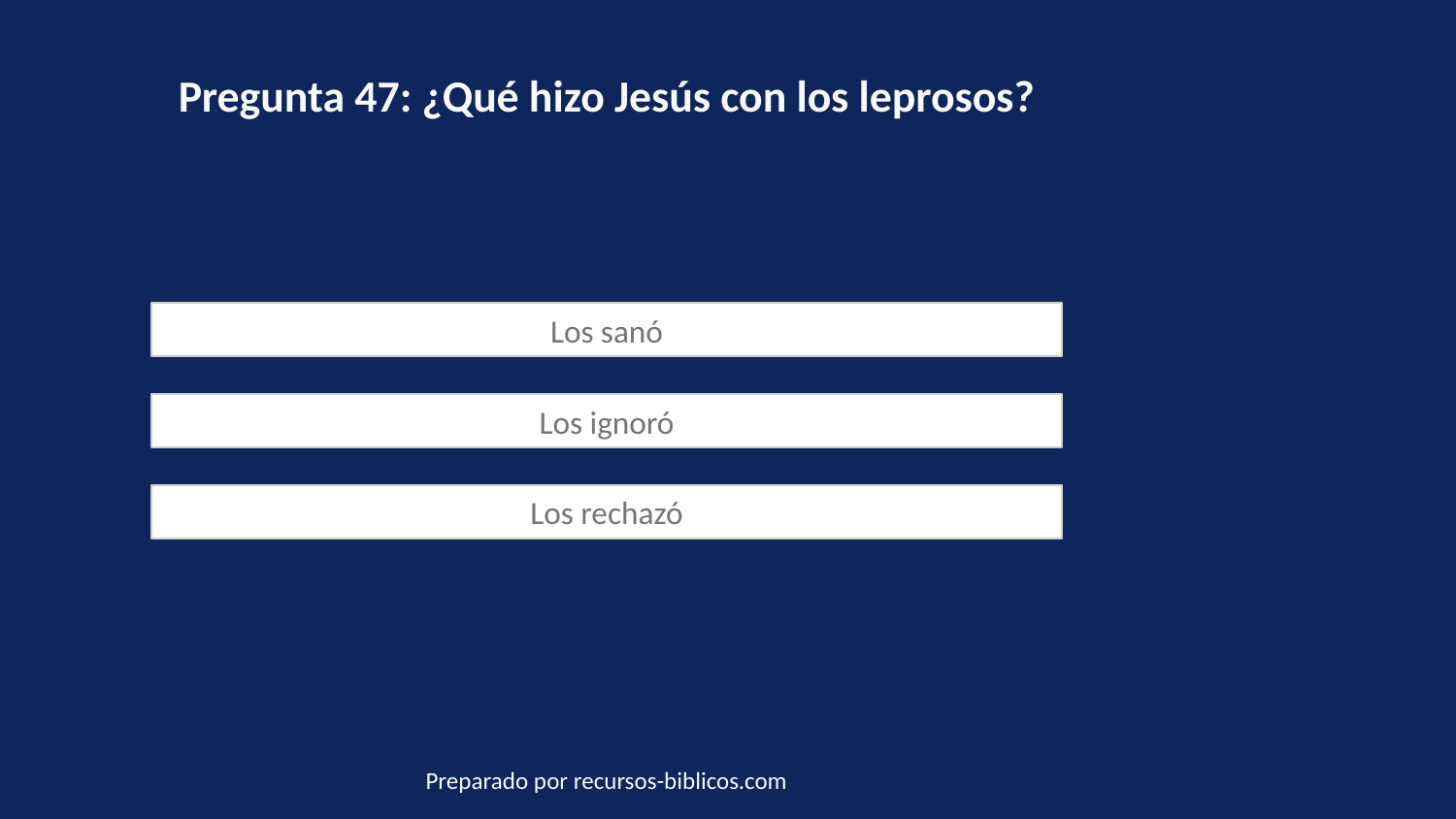

Pregunta 47: ¿Qué hizo Jesús con los leprosos?
Los sanó
Los ignoró
Los rechazó
Preparado por recursos-biblicos.com